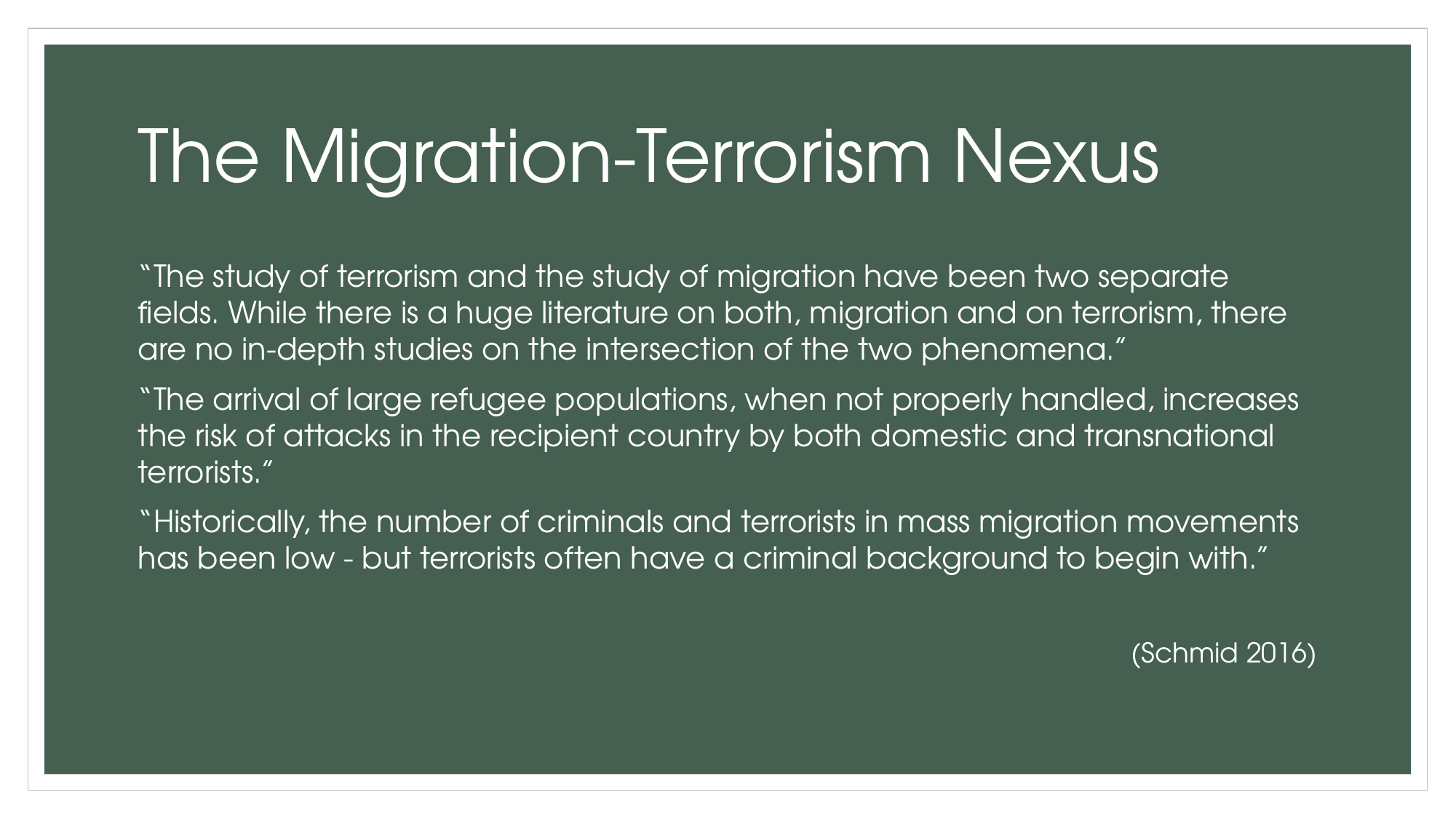

# The Migration-Terrorism Nexus
“The study of terrorism and the study of migration have been two separate fields. While there is a huge literature on both, migration and on terrorism, there are no in-depth studies on the intersection of the two phenomena.”
“The arrival of large refugee populations, when not properly handled, increases the risk of attacks in the recipient country by both domestic and transnational terrorists.”
“Historically, the number of criminals and terrorists in mass migration movements has been low - but terrorists often have a criminal background to begin with.”

(Schmid 2016)